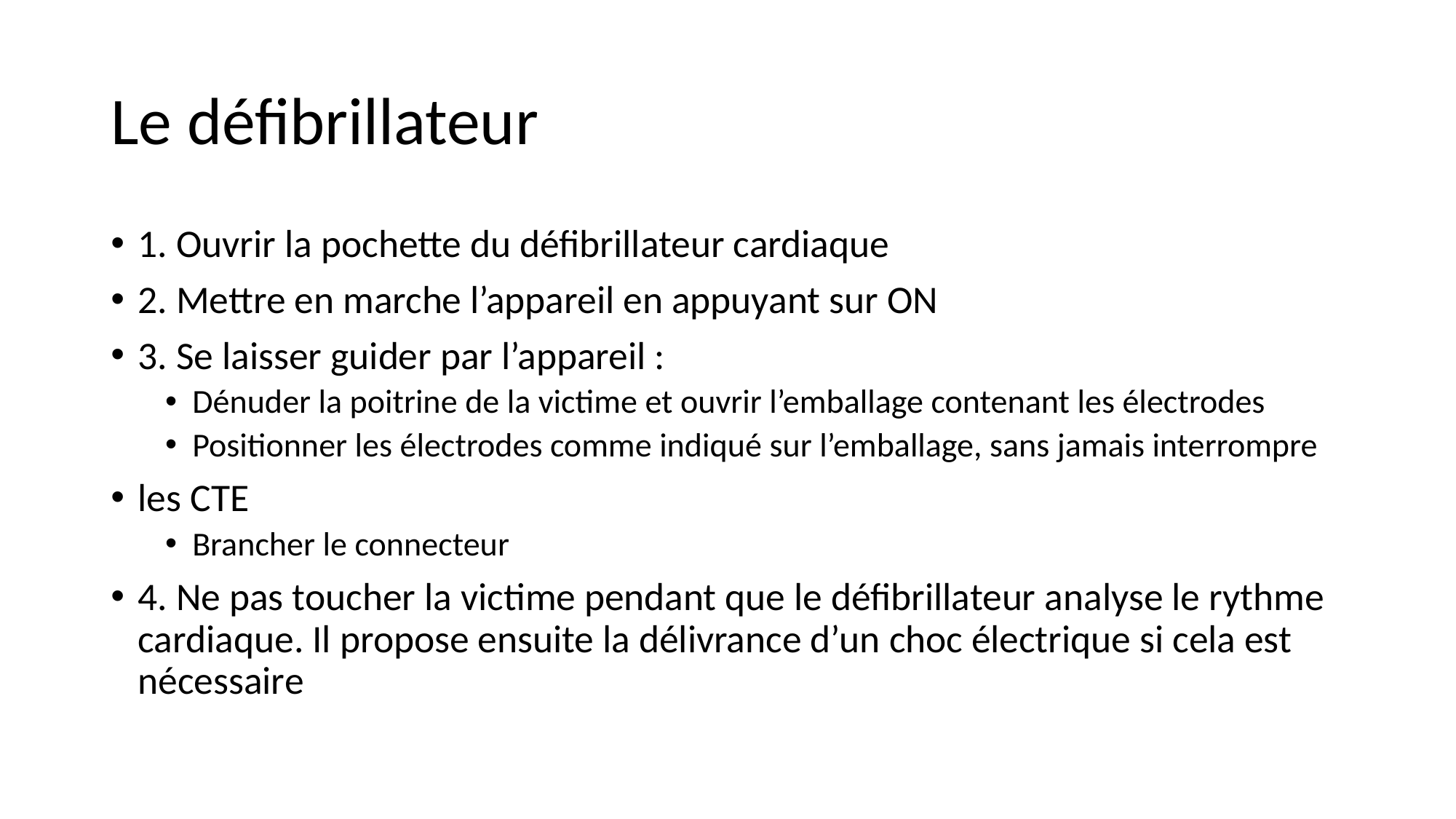

# Le défibrillateur
1. Ouvrir la pochette du défibrillateur cardiaque
2. Mettre en marche l’appareil en appuyant sur ON
3. Se laisser guider par l’appareil :
Dénuder la poitrine de la victime et ouvrir l’emballage contenant les électrodes
Positionner les électrodes comme indiqué sur l’emballage, sans jamais interrompre
les CTE
Brancher le connecteur
4. Ne pas toucher la victime pendant que le défibrillateur analyse le rythme cardiaque. Il propose ensuite la délivrance d’un choc électrique si cela est nécessaire